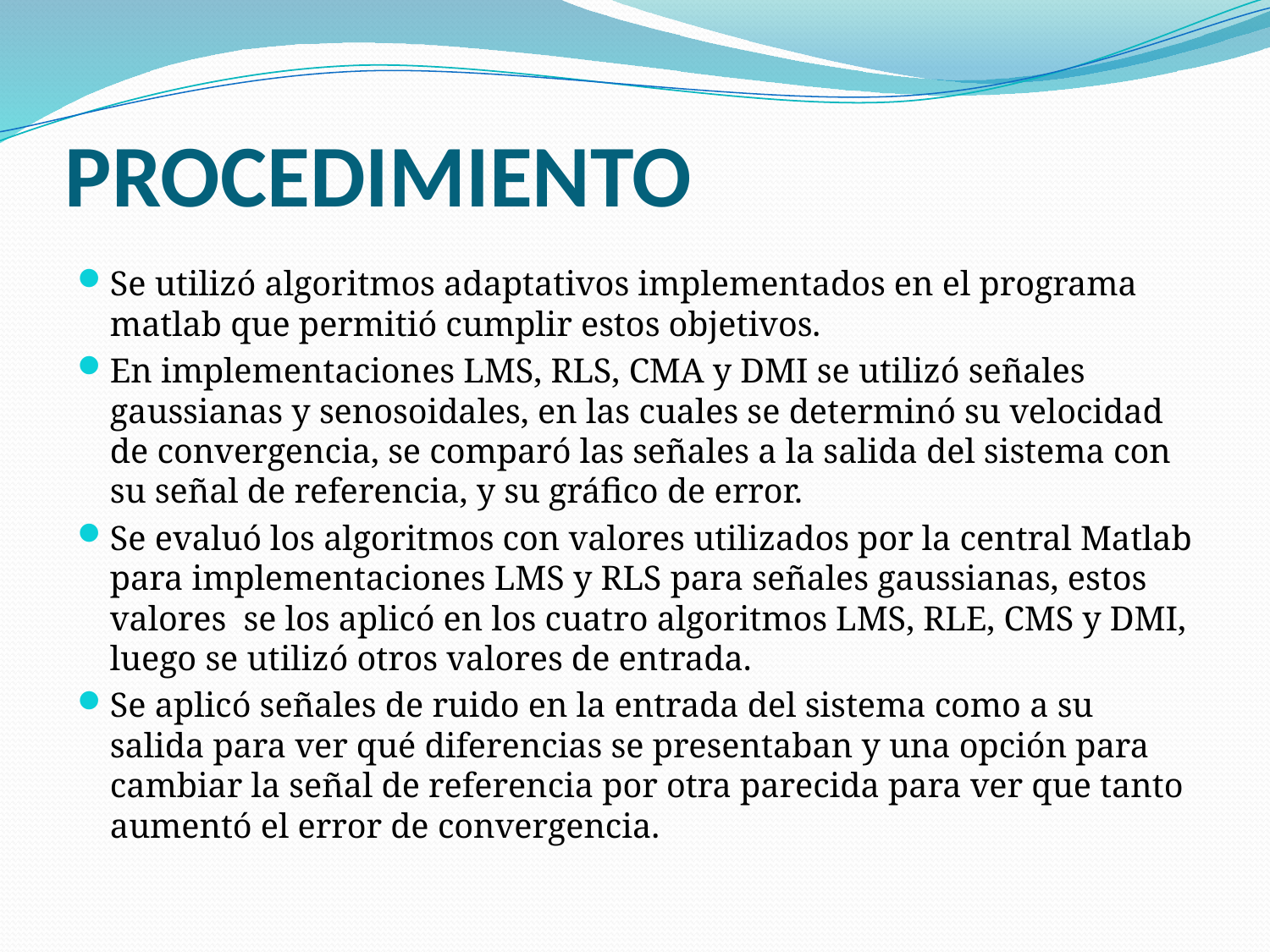

# PROCEDIMIENTO
Se utilizó algoritmos adaptativos implementados en el programa matlab que permitió cumplir estos objetivos.
En implementaciones LMS, RLS, CMA y DMI se utilizó señales gaussianas y senosoidales, en las cuales se determinó su velocidad de convergencia, se comparó las señales a la salida del sistema con  su señal de referencia, y su gráfico de error.
Se evaluó los algoritmos con valores utilizados por la central Matlab para implementaciones LMS y RLS para señales gaussianas, estos valores  se los aplicó en los cuatro algoritmos LMS, RLE, CMS y DMI, luego se utilizó otros valores de entrada.
Se aplicó señales de ruido en la entrada del sistema como a su salida para ver qué diferencias se presentaban y una opción para cambiar la señal de referencia por otra parecida para ver que tanto aumentó el error de convergencia.